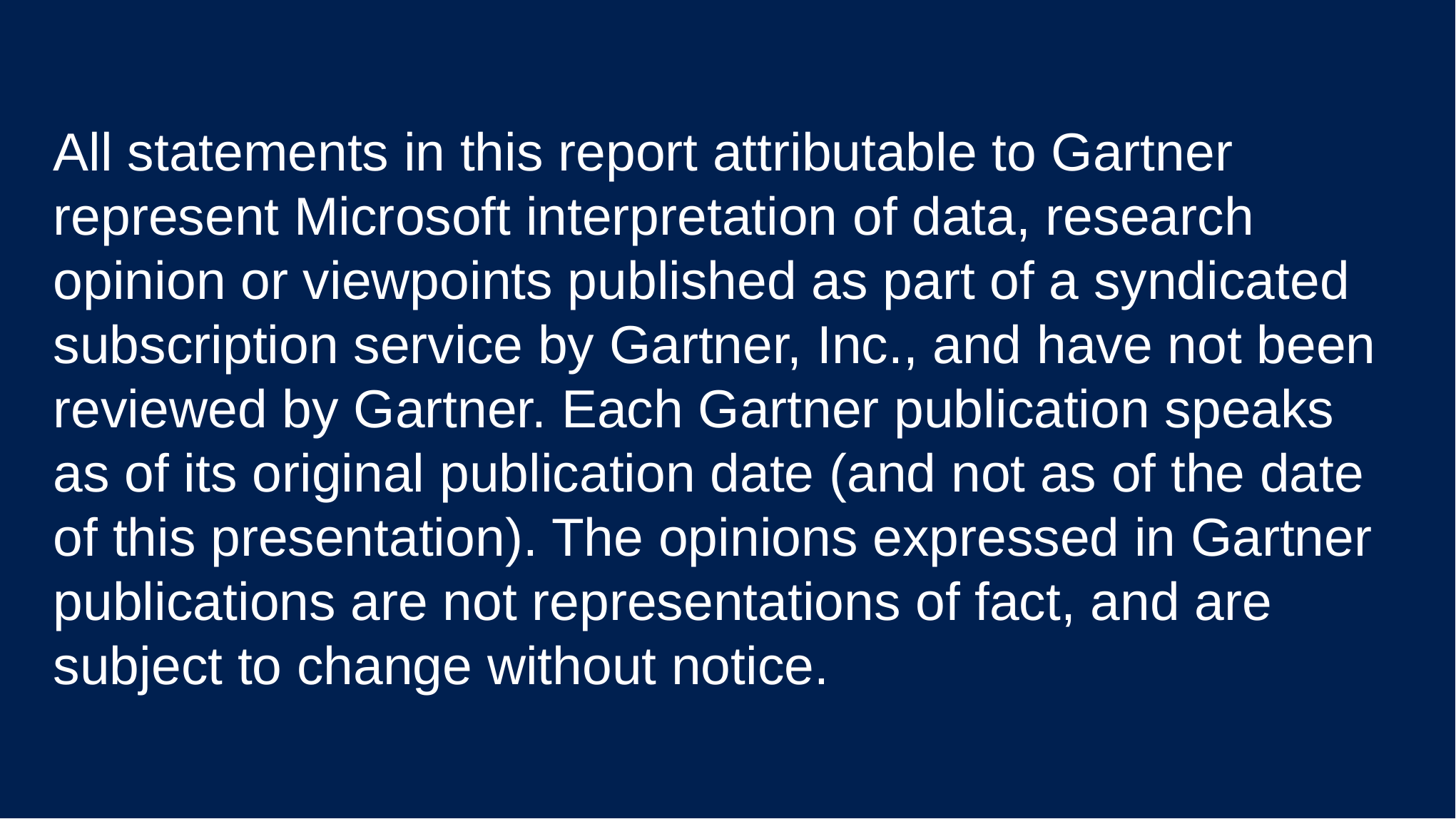

All statements in this report attributable to Gartner represent Microsoft interpretation of data, research opinion or viewpoints published as part of a syndicated subscription service by Gartner, Inc., and have not been reviewed by Gartner. Each Gartner publication speaks as of its original publication date (and not as of the date of this presentation). The opinions expressed in Gartner publications are not representations of fact, and are subject to change without notice.